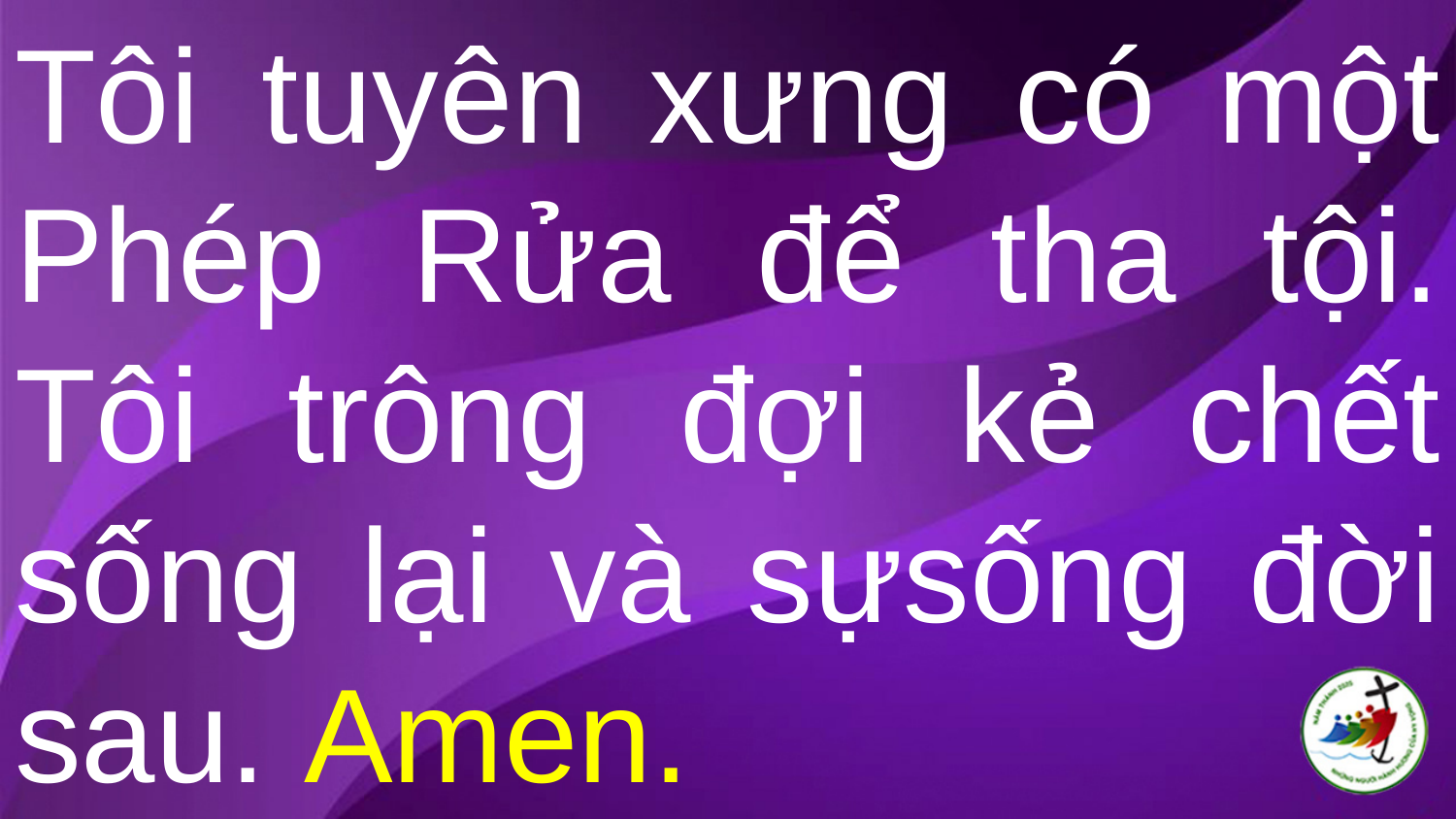

# Tôi tuyên xưng có một Phép Rửa để tha tội. Tôi trông đợi kẻ chết sống lại và sựsống đời sau. Amen.